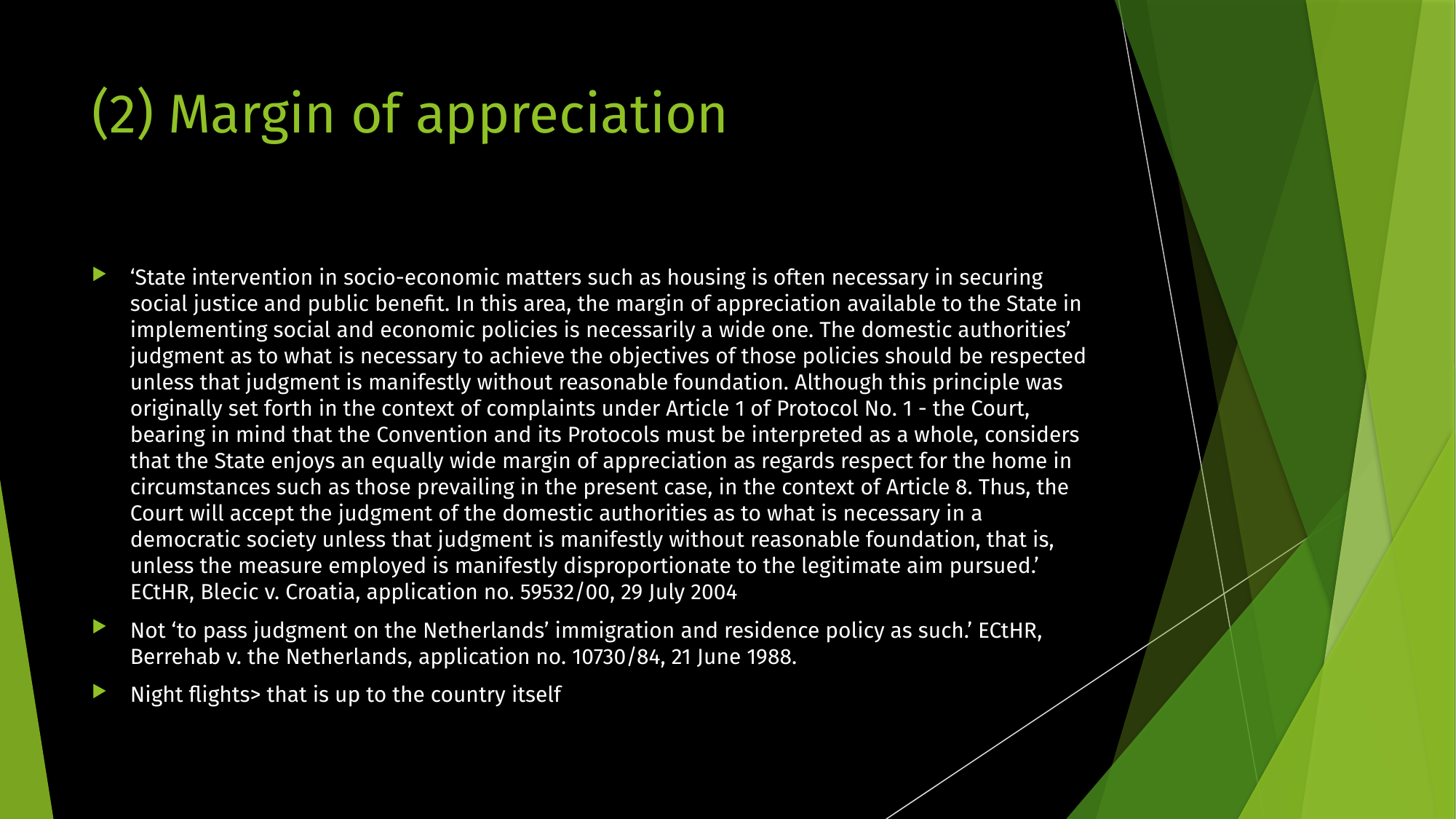

# (2) Margin of appreciation
‘State intervention in socio-economic matters such as housing is often necessary in securing social justice and public benefit. In this area, the margin of appreciation available to the State in implementing social and economic policies is necessarily a wide one. The domestic authorities’ judgment as to what is necessary to achieve the objectives of those policies should be respected unless that judgment is manifestly without reasonable foundation. Although this principle was originally set forth in the context of complaints under Article 1 of Protocol No. 1 - the Court, bearing in mind that the Convention and its Protocols must be interpreted as a whole, considers that the State enjoys an equally wide margin of appreciation as regards respect for the home in circumstances such as those prevailing in the present case, in the context of Article 8. Thus, the Court will accept the judgment of the domestic authorities as to what is necessary in a democratic society unless that judgment is manifestly without reasonable foundation, that is, unless the measure employed is manifestly disproportionate to the legitimate aim pursued.’ ECtHR, Blecic v. Croatia, application no. 59532/00, 29 July 2004
Not ‘to pass judgment on the Netherlands’ immigration and residence policy as such.’ ECtHR, Berrehab v. the Netherlands, application no. 10730/84, 21 June 1988.
Night flights> that is up to the country itself